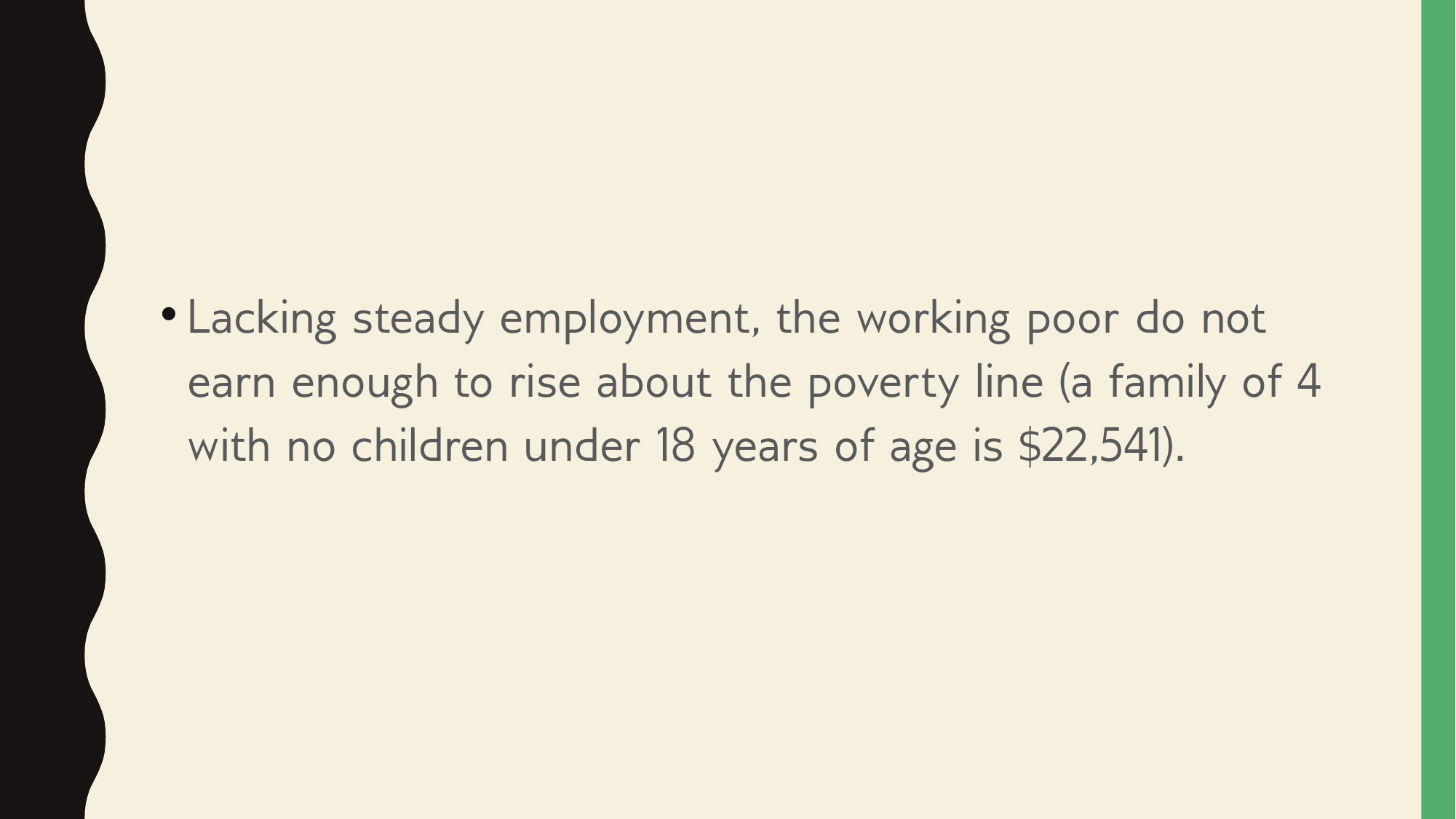

#
Lacking steady employment, the working poor do not earn enough to rise about the poverty line (a family of 4 with no children under 18 years of age is $22,541).